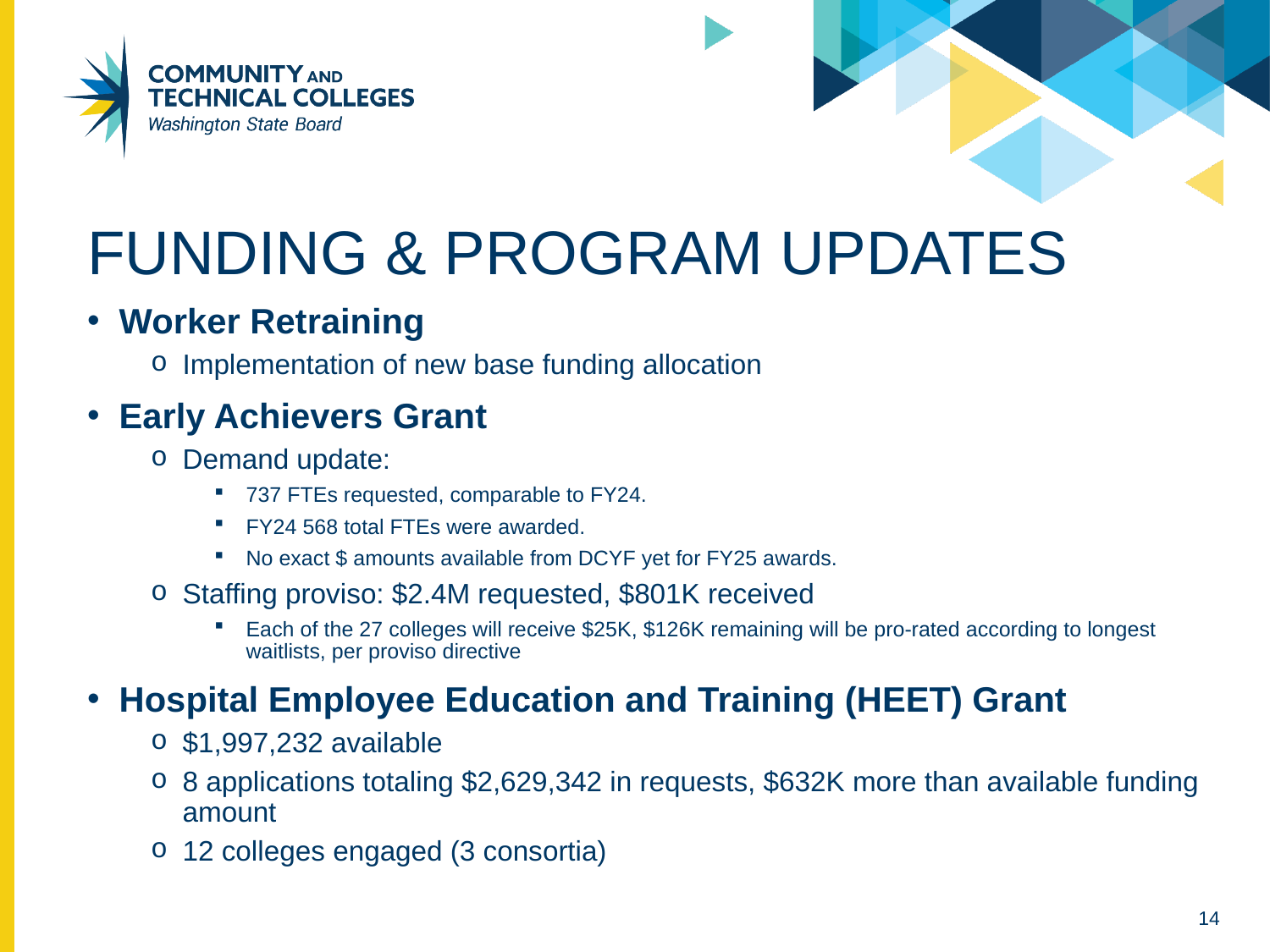

# Funding & Program Updates
Worker Retraining
Implementation of new base funding allocation
Early Achievers Grant
Demand update:
737 FTEs requested, comparable to FY24.
FY24 568 total FTEs were awarded.
No exact $ amounts available from DCYF yet for FY25 awards.
Staffing proviso: $2.4M requested, $801K received
Each of the 27 colleges will receive $25K, $126K remaining will be pro-rated according to longest waitlists, per proviso directive
Hospital Employee Education and Training (HEET) Grant
$1,997,232 available
8 applications totaling $2,629,342 in requests, $632K more than available funding amount
12 colleges engaged (3 consortia)

14